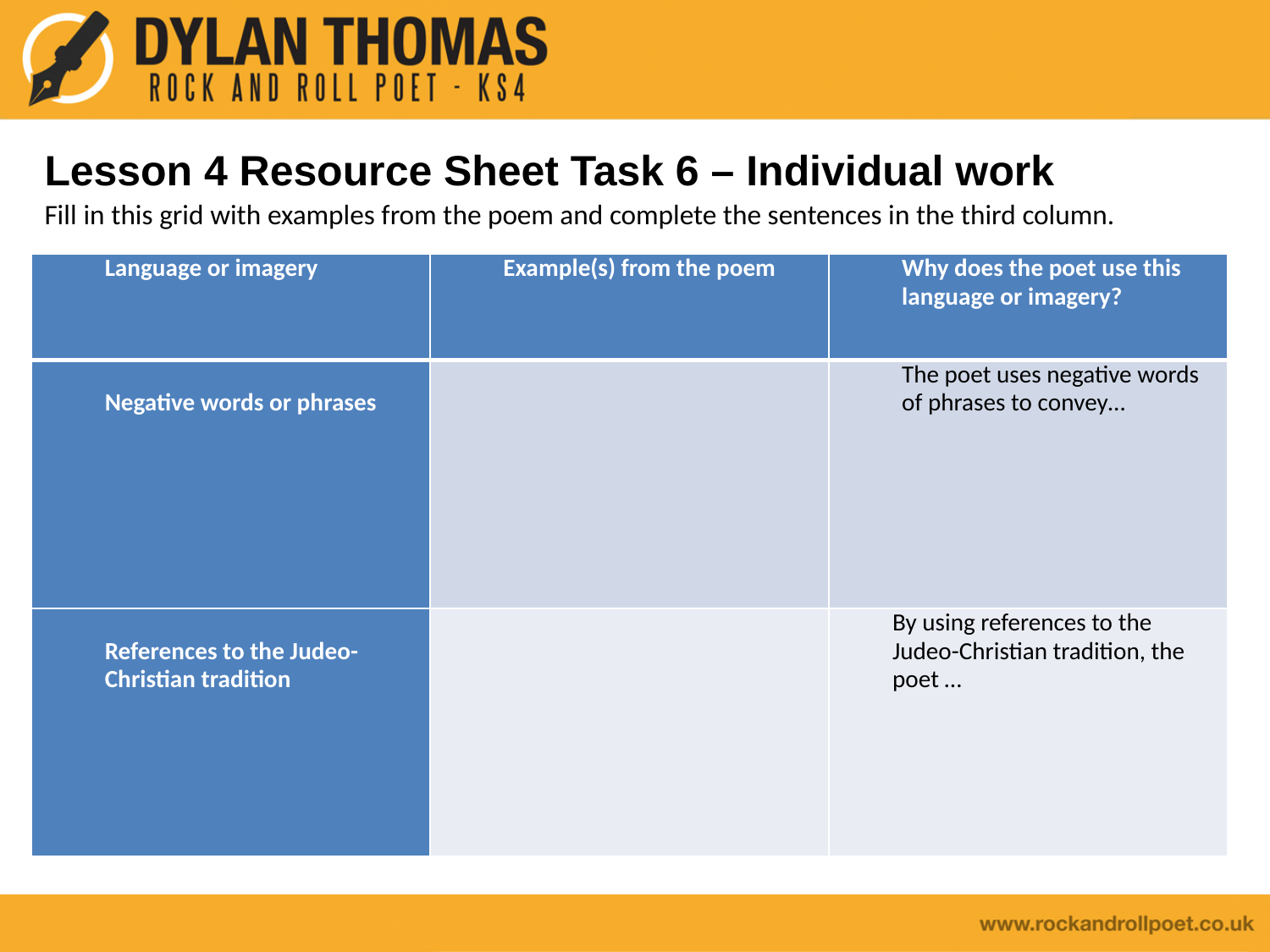

# Lesson 4 Resource Sheet Task 6 – Individual work
Fill in this grid with examples from the poem and complete the sentences in the third column.

| Language or imagery | Example(s) from the poem | Why does the poet use this language or imagery? |
| --- | --- | --- |
| Negative words or phrases |  | The poet uses negative words of phrases to convey… |
| References to the Judeo-Christian tradition |  | By using references to the Judeo-Christian tradition, the poet … |